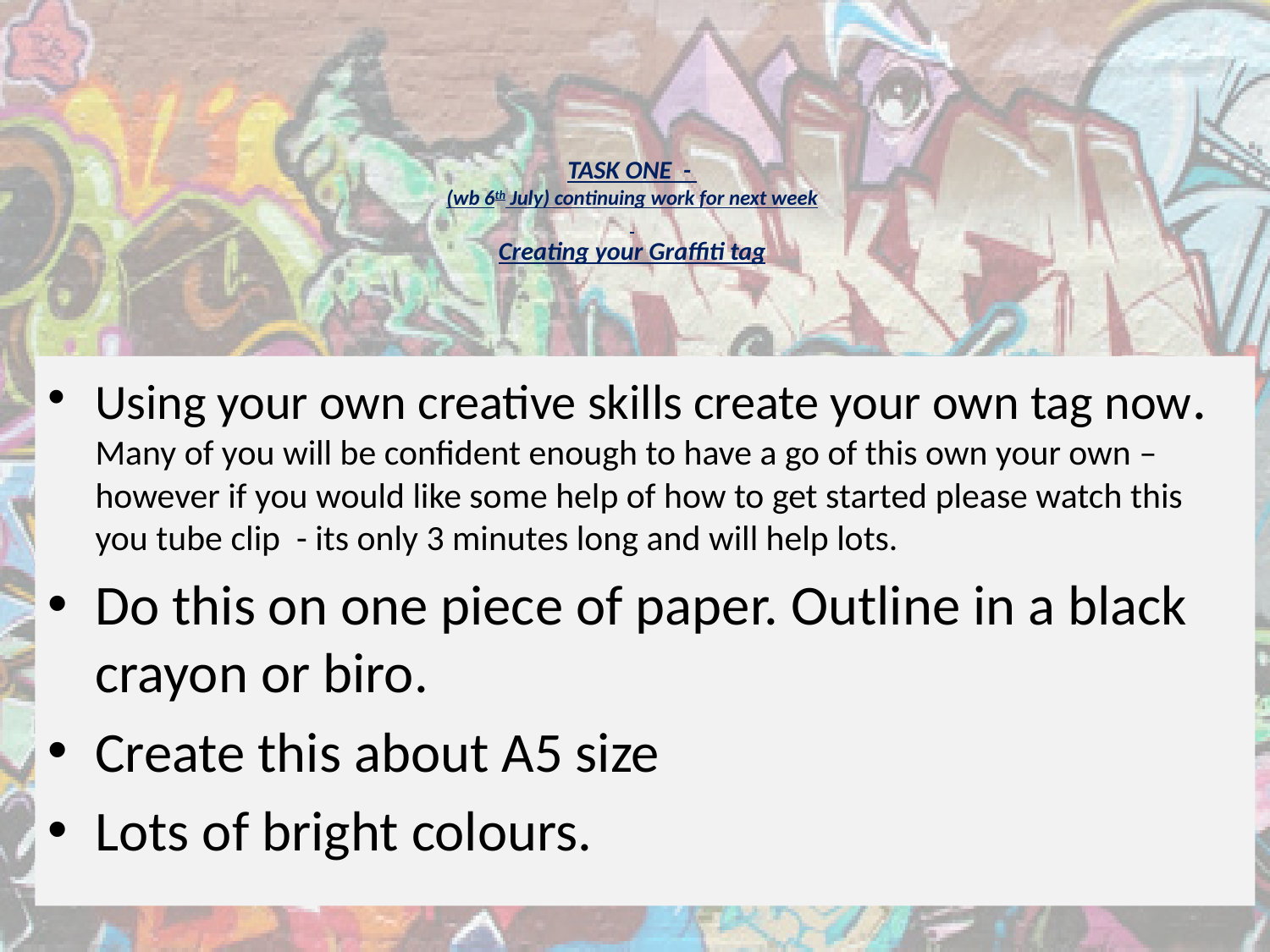

# TASK ONE  - (wb 6th July) continuing work for next week Creating your Graffiti tag
Using your own creative skills create your own tag now. Many of you will be confident enough to have a go of this own your own – however if you would like some help of how to get started please watch this you tube clip  - its only 3 minutes long and will help lots.
Do this on one piece of paper. Outline in a black crayon or biro.
Create this about A5 size
Lots of bright colours.